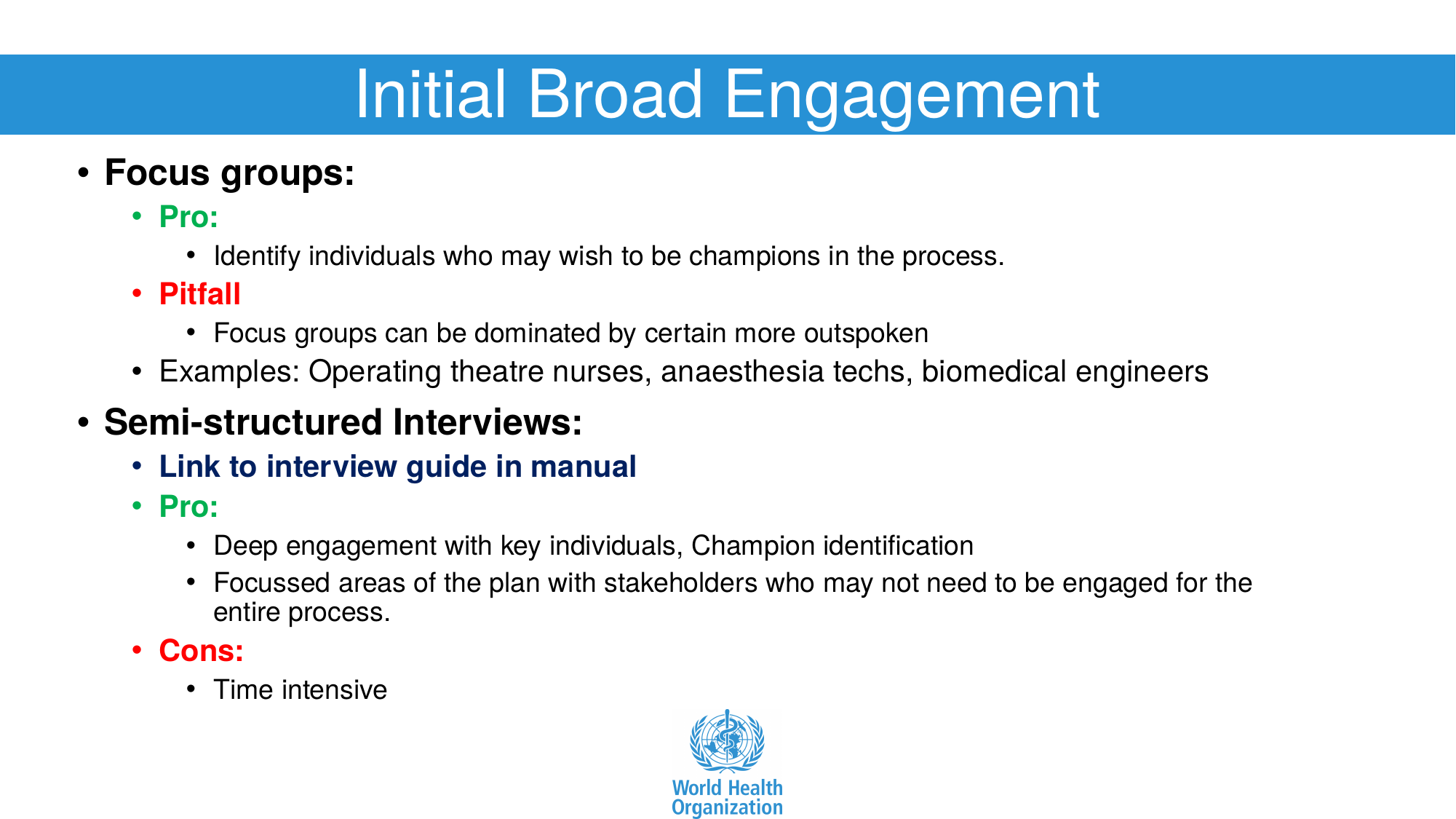

# Initial Broad Engagement
Focus groups:
Pro:
Identify individuals who may wish to be champions in the process.
Pitfall
Focus groups can be dominated by certain more outspoken
Examples: Operating theatre nurses, anaesthesia techs, biomedical engineers
Semi-structured Interviews:
Link to interview guide in manual
Pro:
Deep engagement with key individuals, Champion identification
Focussed areas of the plan with stakeholders who may not need to be engaged for the entire process.
Cons:
Time intensive